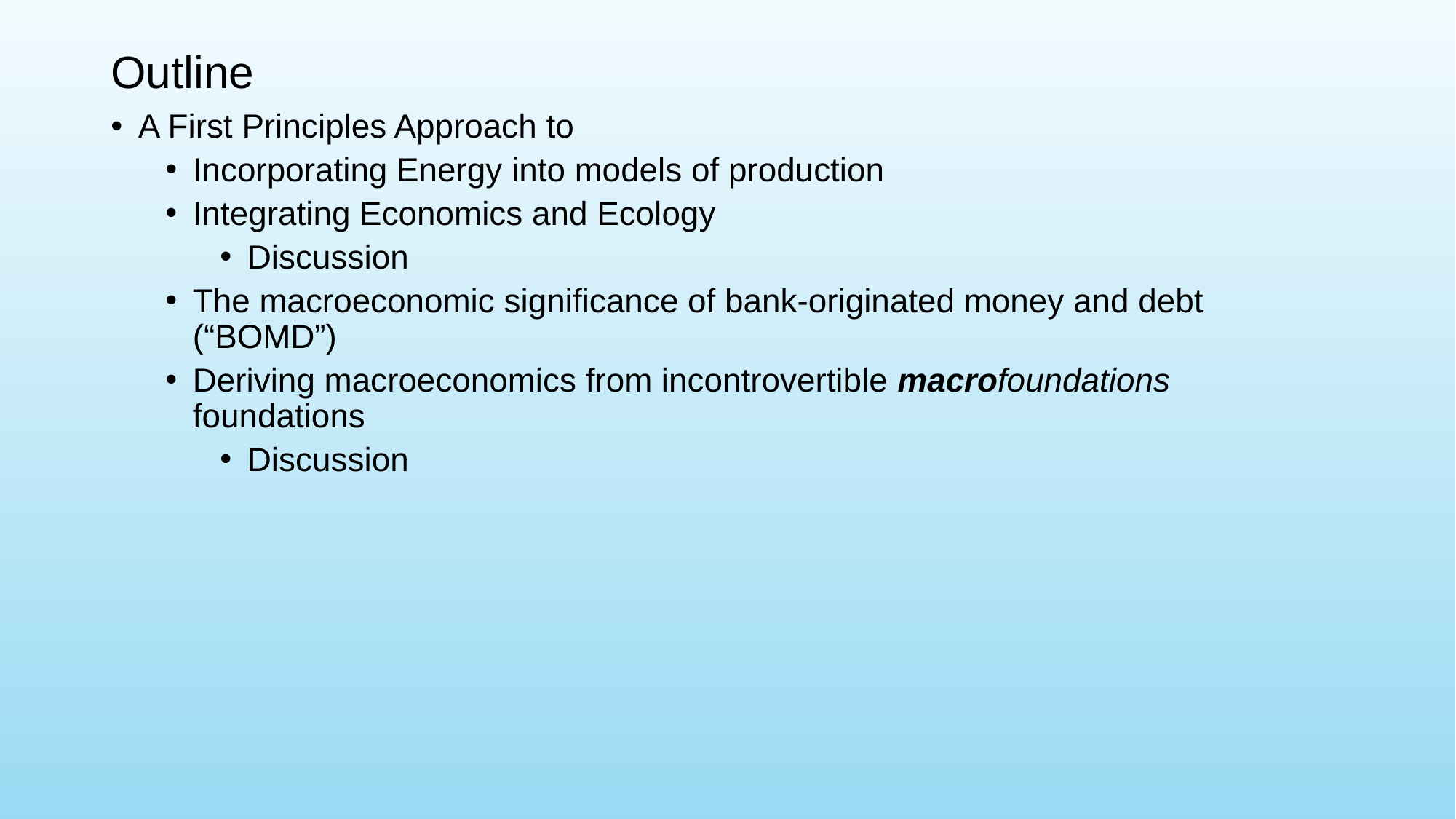

# Outline
A First Principles Approach to
Incorporating Energy into models of production
Integrating Economics and Ecology
Discussion
The macroeconomic significance of bank-originated money and debt (“BOMD”)
Deriving macroeconomics from incontrovertible macrofoundations foundations
Discussion